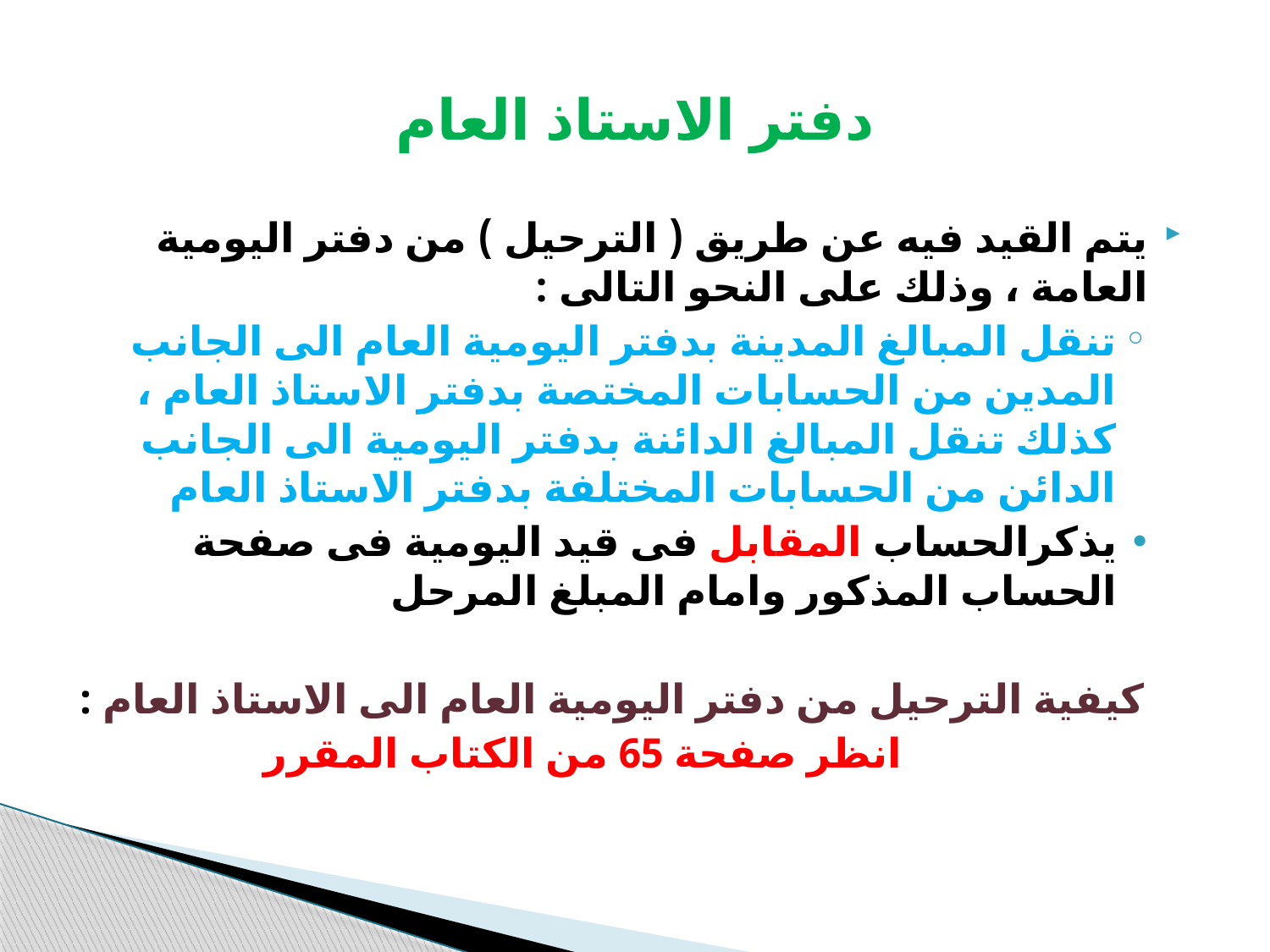

# دفتر الاستاذ العام
يتم القيد فيه عن طريق ( الترحيل ) من دفتر اليومية العامة ، وذلك على النحو التالى :
تنقل المبالغ المدينة بدفتر اليومية العام الى الجانب المدين من الحسابات المختصة بدفتر الاستاذ العام ، كذلك تنقل المبالغ الدائنة بدفتر اليومية الى الجانب الدائن من الحسابات المختلفة بدفتر الاستاذ العام
يذكرالحساب المقابل فى قيد اليومية فى صفحة الحساب المذكور وامام المبلغ المرحل

كيفية الترحيل من دفتر اليومية العام الى الاستاذ العام :
                       انظر صفحة 65 من الكتاب المقرر